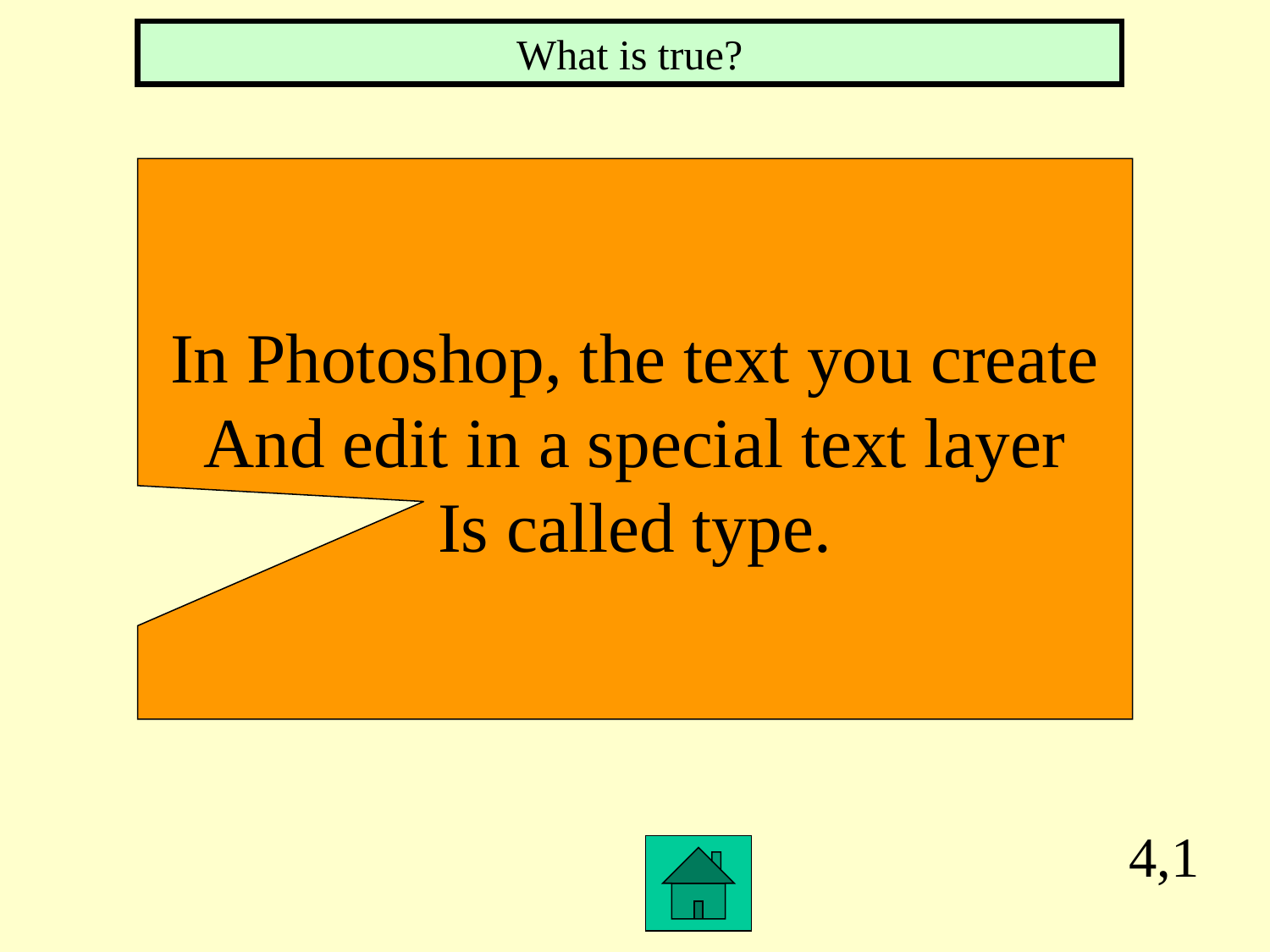

What is true?
In Photoshop, the text you create
And edit in a special text layer
Is called type.
4,1